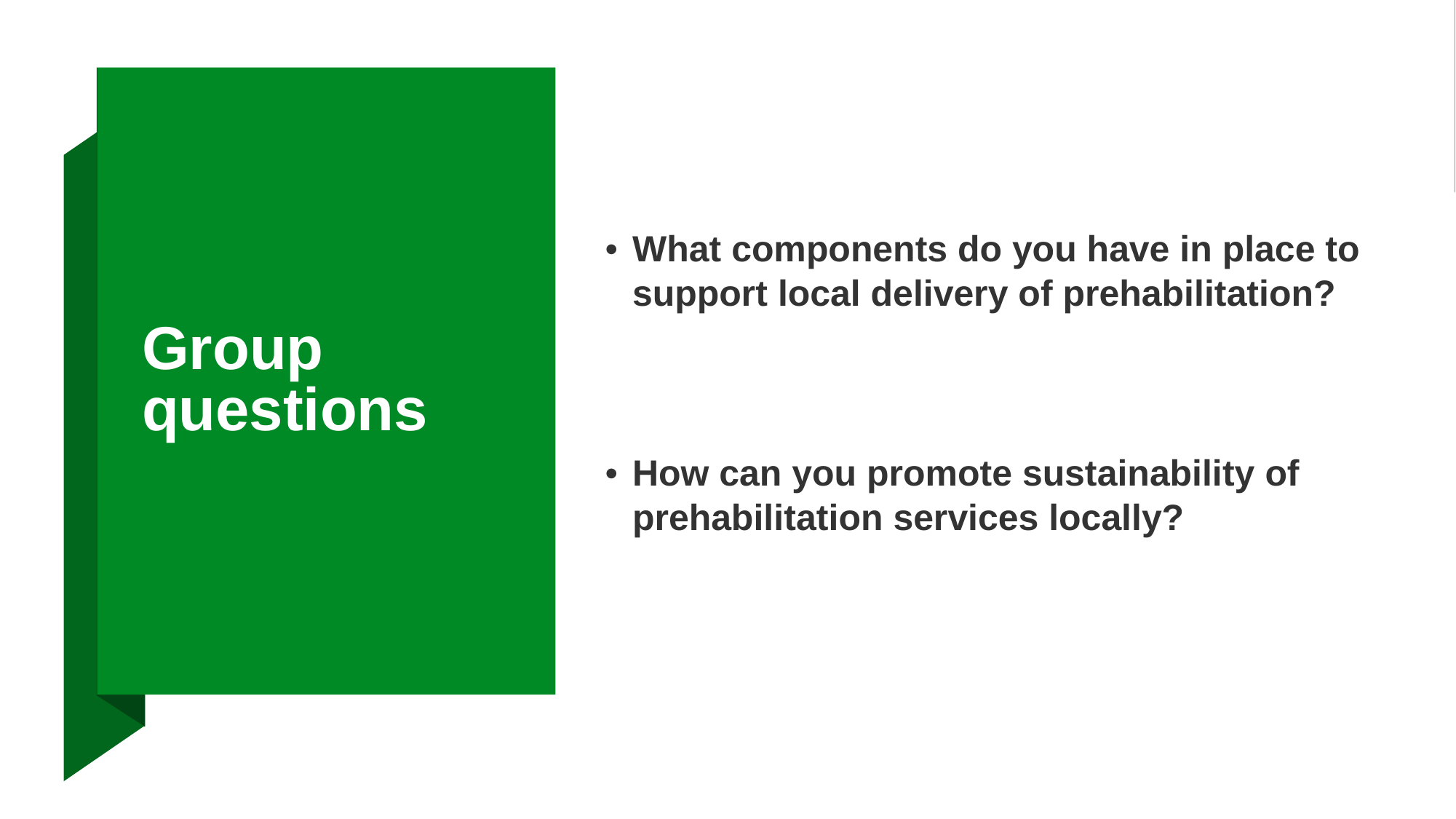

# Group questions
What components do you have in place to support local delivery of prehabilitation?

How can you promote sustainability of prehabilitation services locally?